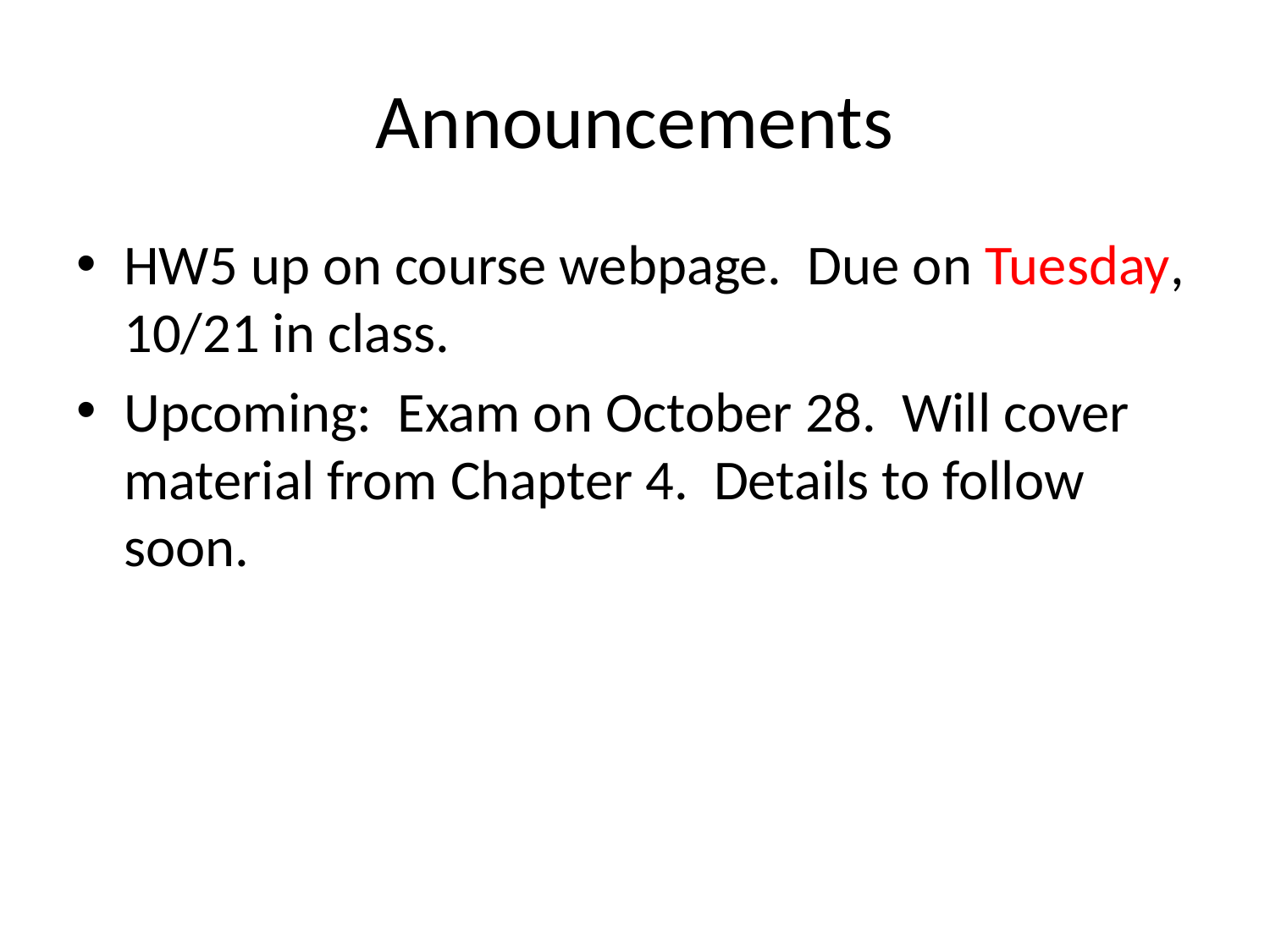

# Announcements
HW5 up on course webpage.  Due on Tuesday, 10/21 in class.
Upcoming:  Exam on October 28.  Will cover material from Chapter 4.  Details to follow soon.